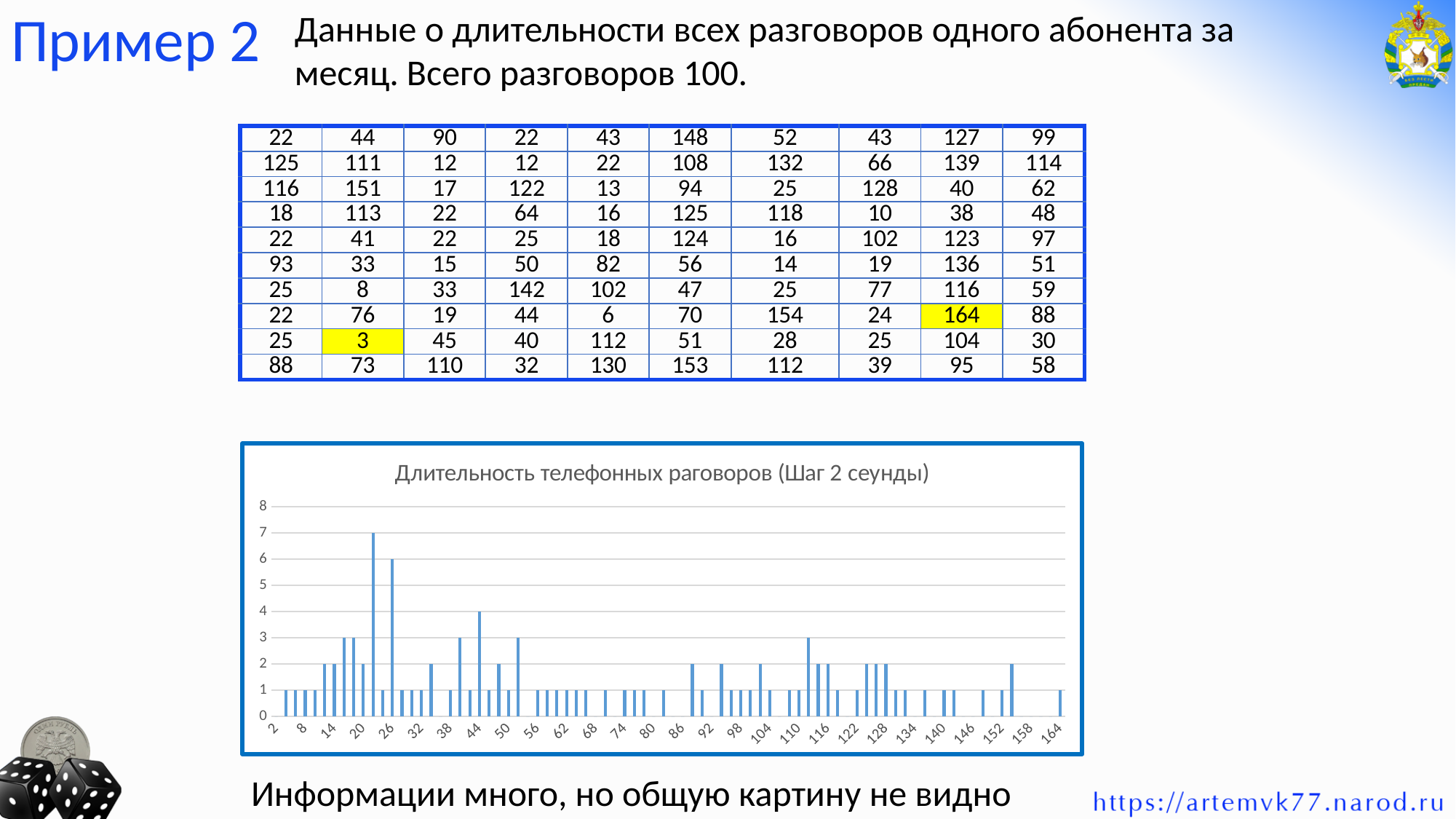

# Пример 2
Данные о длительности всех разговоров одного абонента за месяц. Всего разговоров 100.
| 22 | 44 | 90 | 22 | 43 | 148 | 52 | 43 | 127 | 99 |
| --- | --- | --- | --- | --- | --- | --- | --- | --- | --- |
| 125 | 111 | 12 | 12 | 22 | 108 | 132 | 66 | 139 | 114 |
| 116 | 151 | 17 | 122 | 13 | 94 | 25 | 128 | 40 | 62 |
| 18 | 113 | 22 | 64 | 16 | 125 | 118 | 10 | 38 | 48 |
| 22 | 41 | 22 | 25 | 18 | 124 | 16 | 102 | 123 | 97 |
| 93 | 33 | 15 | 50 | 82 | 56 | 14 | 19 | 136 | 51 |
| 25 | 8 | 33 | 142 | 102 | 47 | 25 | 77 | 116 | 59 |
| 22 | 76 | 19 | 44 | 6 | 70 | 154 | 24 | 164 | 88 |
| 25 | 3 | 45 | 40 | 112 | 51 | 28 | 25 | 104 | 30 |
| 88 | 73 | 110 | 32 | 130 | 153 | 112 | 39 | 95 | 58 |

### Chart: Длительность телефонных раговоров (Шаг 2 сеунды)

| Category |  |
|---|---|
| 2 | 0.0 |
| 4 | 1.0 |
| 6 | 1.0 |
| 8 | 1.0 |
| 10 | 1.0 |
| 12 | 2.0 |
| 14 | 2.0 |
| 16 | 3.0 |
| 18 | 3.0 |
| 20 | 2.0 |
| 22 | 7.0 |
| 24 | 1.0 |
| 26 | 6.0 |
| 28 | 1.0 |
| 30 | 1.0 |
| 32 | 1.0 |
| 34 | 2.0 |
| 36 | 0.0 |
| 38 | 1.0 |
| 40 | 3.0 |
| 42 | 1.0 |
| 44 | 4.0 |
| 46 | 1.0 |
| 48 | 2.0 |
| 50 | 1.0 |
| 52 | 3.0 |
| 54 | 0.0 |
| 56 | 1.0 |
| 58 | 1.0 |
| 60 | 1.0 |
| 62 | 1.0 |
| 64 | 1.0 |
| 66 | 1.0 |
| 68 | 0.0 |
| 70 | 1.0 |
| 72 | 0.0 |
| 74 | 1.0 |
| 76 | 1.0 |
| 78 | 1.0 |
| 80 | 0.0 |
| 82 | 1.0 |
| 84 | 0.0 |
| 86 | 0.0 |
| 88 | 2.0 |
| 90 | 1.0 |
| 92 | 0.0 |
| 94 | 2.0 |
| 96 | 1.0 |
| 98 | 1.0 |
| 100 | 1.0 |
| 102 | 2.0 |
| 104 | 1.0 |
| 106 | 0.0 |
| 108 | 1.0 |
| 110 | 1.0 |
| 112 | 3.0 |
| 114 | 2.0 |
| 116 | 2.0 |
| 118 | 1.0 |
| 120 | 0.0 |
| 122 | 1.0 |
| 124 | 2.0 |
| 126 | 2.0 |
| 128 | 2.0 |
| 130 | 1.0 |
| 132 | 1.0 |
| 134 | 0.0 |
| 136 | 1.0 |
| 138 | 0.0 |
| 140 | 1.0 |
| 142 | 1.0 |
| 144 | 0.0 |
| 146 | 0.0 |
| 148 | 1.0 |
| 150 | 0.0 |
| 152 | 1.0 |
| 154 | 2.0 |
| 156 | 0.0 |
| 158 | 0.0 |
| 160 | 0.0 |
| 162 | 0.0 |
| 164 | 1.0 |
Информации много, но общую картину не видно